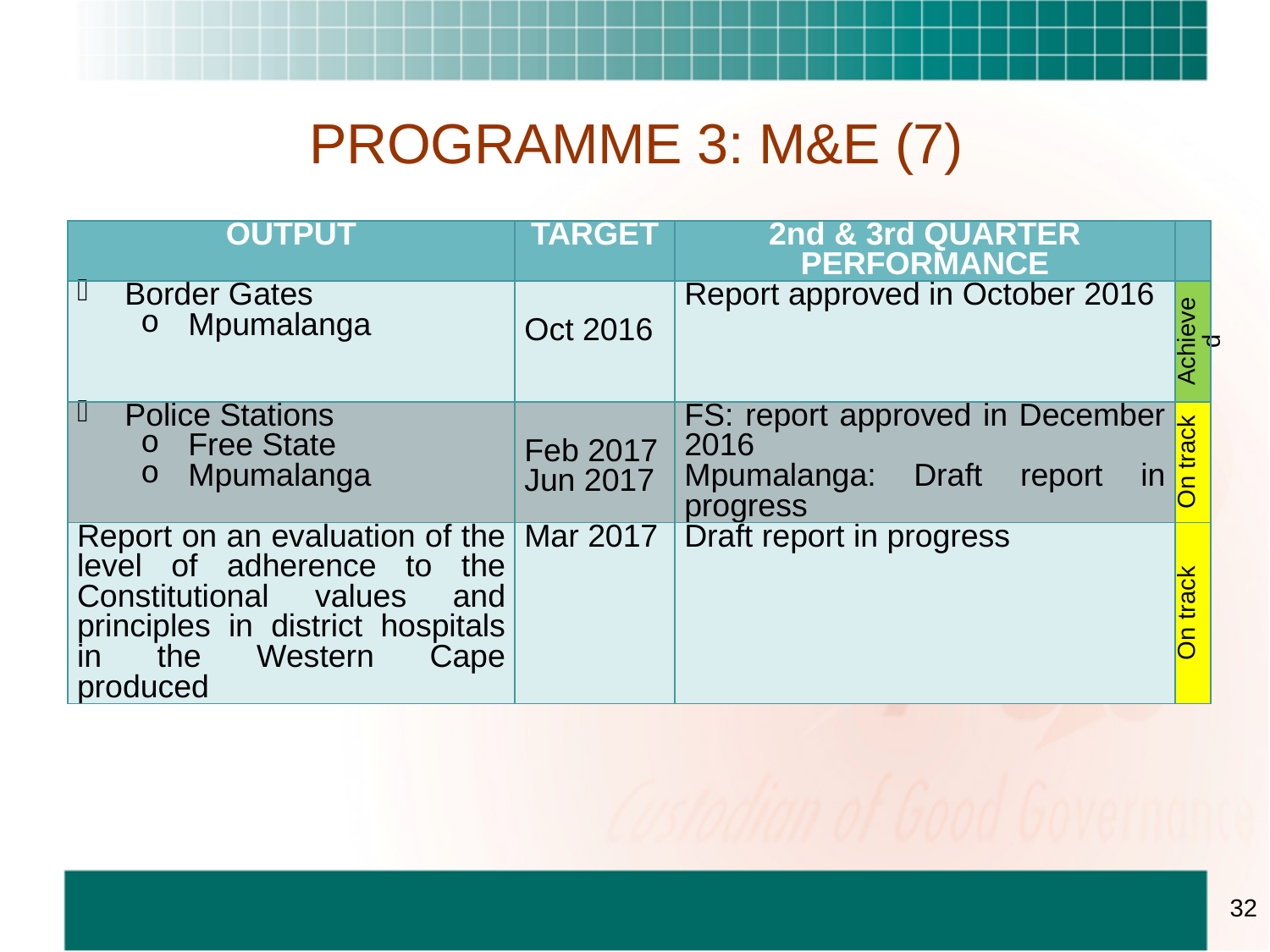

# PROGRAMME 3: M&E (7)
| OUTPUT | TARGET | 2nd & 3rd QUARTER PERFORMANCE |  |
| --- | --- | --- | --- |
| Border Gates Mpumalanga | Oct 2016 | Report approved in October 2016 | Achieved |
| Police Stations Free State Mpumalanga | Feb 2017 Jun 2017 | FS: report approved in December 2016 Mpumalanga: Draft report in progress | On track |
| Report on an evaluation of the level of adherence to the Constitutional values and principles in district hospitals in the Western Cape produced | Mar 2017 | Draft report in progress | On track |
32